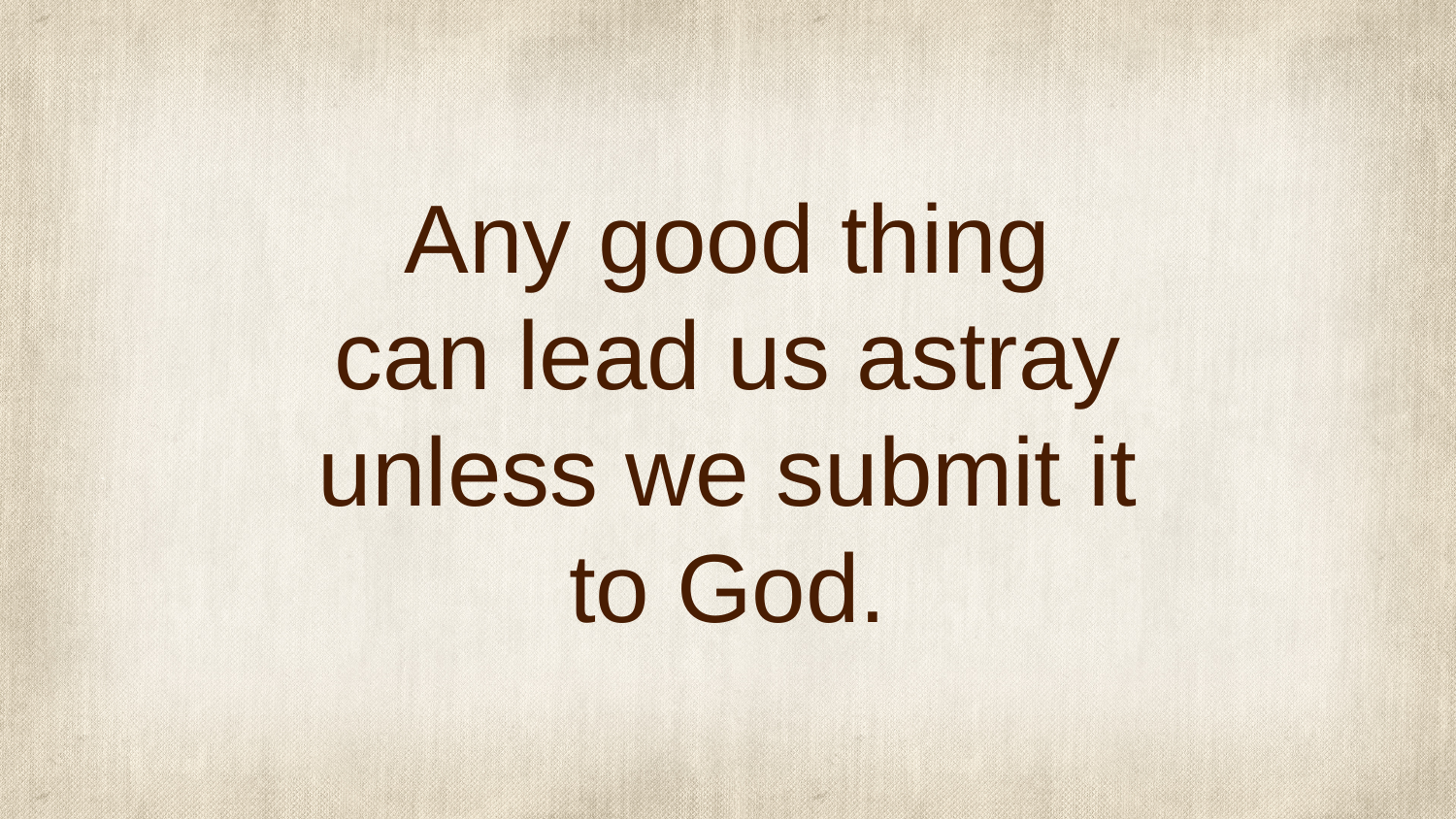

# Any good thing can lead us astray unless we submit it to God.